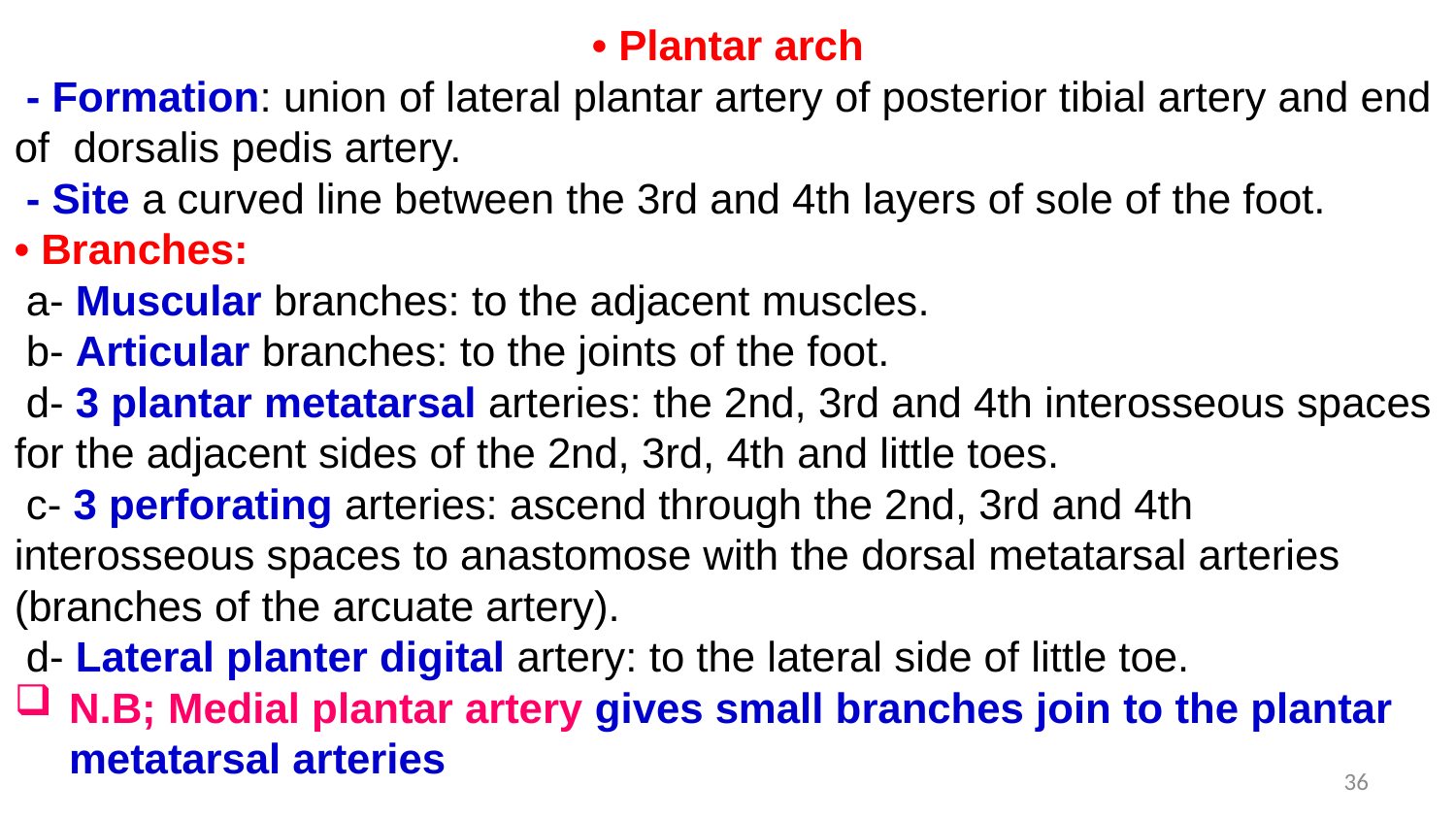

• Plantar arch
 - Formation: union of lateral plantar artery of posterior tibial artery and end of  dorsalis pedis artery.
 - Site a curved line between the 3rd and 4th layers of sole of the foot.
• Branches:
 a- Muscular branches: to the adjacent muscles.
 b- Articular branches: to the joints of the foot.
 d- 3 plantar metatarsal arteries: the 2nd, 3rd and 4th interosseous spaces for the adjacent sides of the 2nd, 3rd, 4th and little toes.
 c- 3 perforating arteries: ascend through the 2nd, 3rd and 4th interosseous spaces to anastomose with the dorsal metatarsal arteries (branches of the arcuate artery).
 d- Lateral planter digital artery: to the lateral side of little toe.
N.B; Medial plantar artery gives small branches join to the plantar metatarsal arteries
36